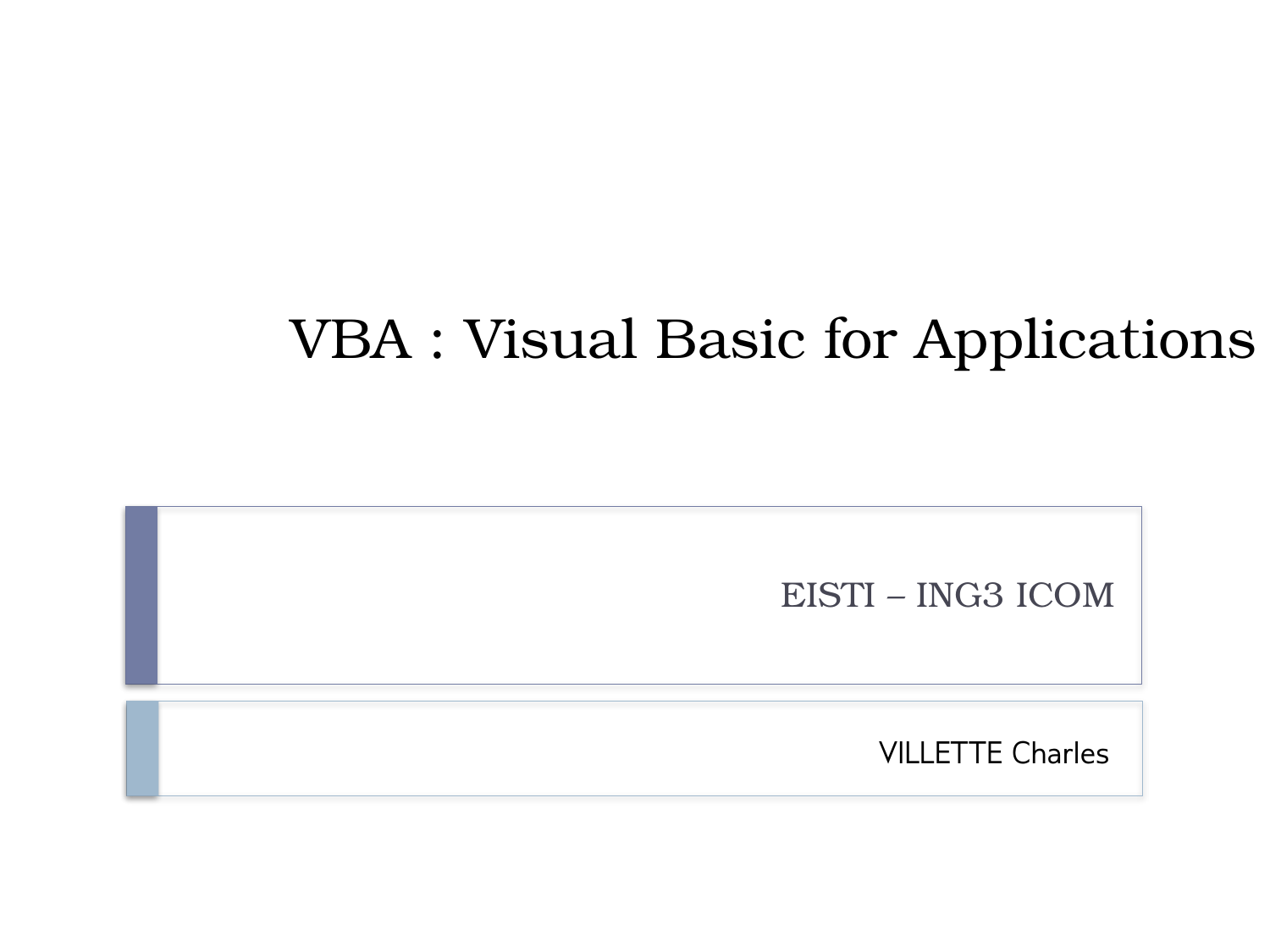

# VBA : Visual Basic for Applications
EISTI – ING3 ICOM
VILLETTE Charles